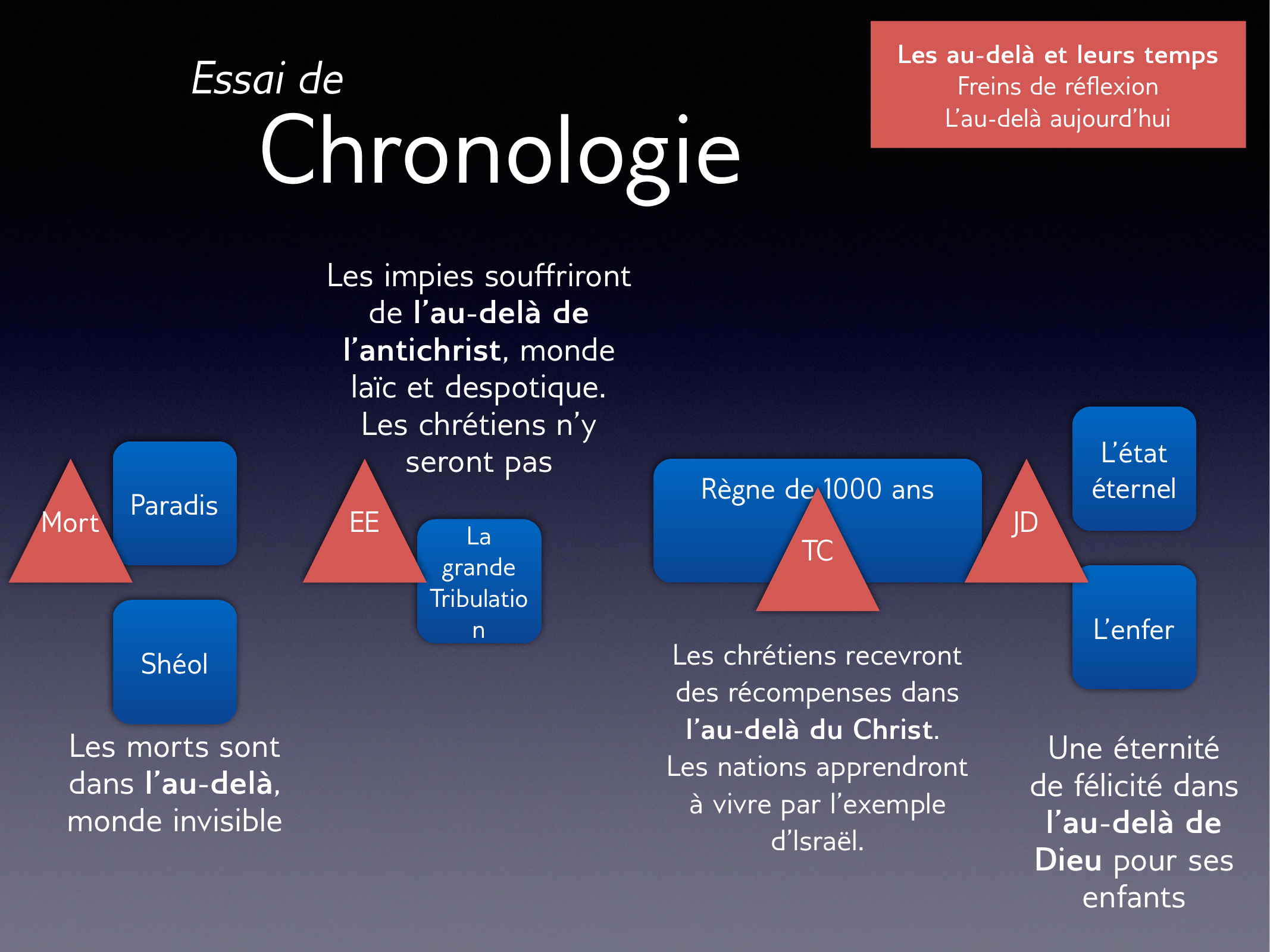

Les au-delà et leurs temps
Freins de réflexion
L’au-delà aujourd’hui
# Chronologie
Essai de
Les impies souffriront de l’au-delà de l’antichrist, monde laïc et despotique.
Les chrétiens n’y seront pas
L’état éternel
Paradis
Mort
EE
Règne de 1000 ans
JD
TC
La grande Tribulation
L’enfer
Shéol
Les chrétiens recevront des récompenses dans l’au-delà du Christ.
Les nations apprendront à vivre par l’exemple d’Israël.
Les morts sont dans l’au-delà, monde invisible
Une éternité de félicité dans l’au-delà de Dieu pour ses enfants